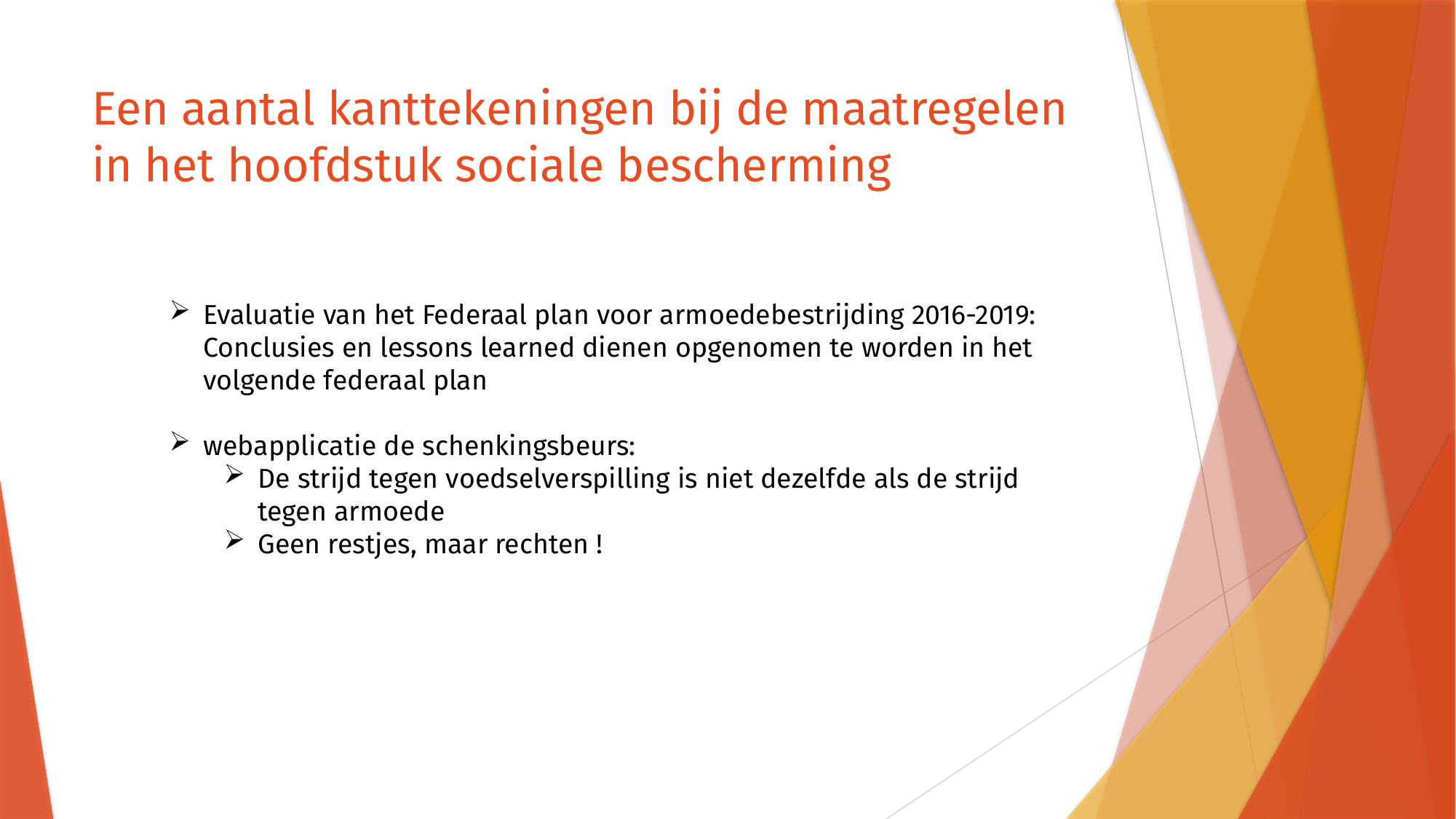

# Een aantal kanttekeningen bij de maatregelen in het hoofdstuk sociale bescherming

Evaluatie van het Federaal plan voor armoedebestrijding 2016-2019: Conclusies en lessons learned dienen opgenomen te worden in het volgende federaal plan

webapplicatie de schenkingsbeurs:
De strijd tegen voedselverspilling is niet dezelfde als de strijd tegen armoede
Geen restjes, maar rechten !